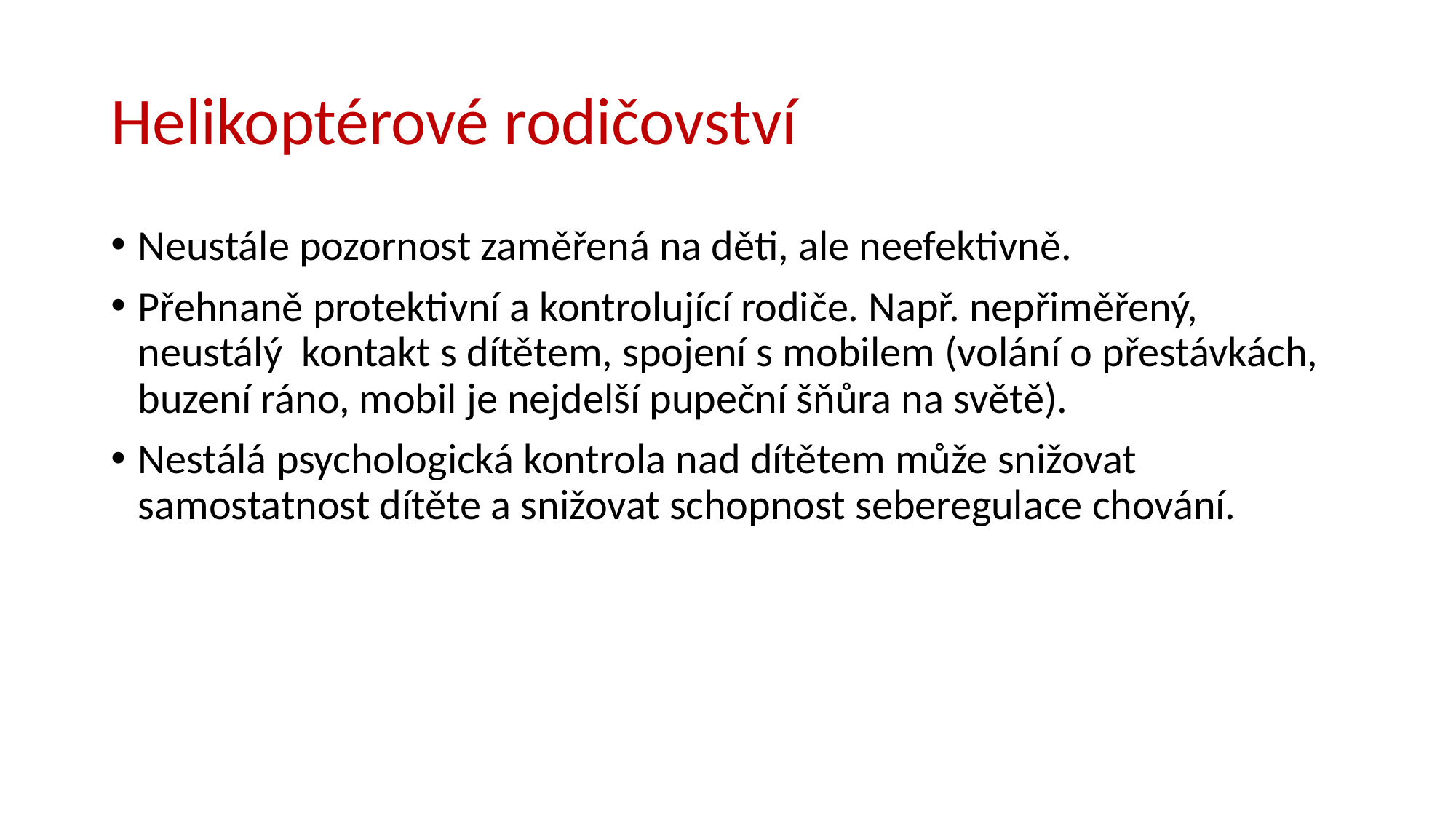

# Helikoptérové rodičovství
Neustále pozornost zaměřená na děti, ale neefektivně.
Přehnaně protektivní a kontrolující rodiče. Např. nepřiměřený, neustálý  kontakt s dítětem, spojení s mobilem (volání o přestávkách, buzení ráno, mobil je nejdelší pupeční šňůra na světě).
Nestálá psychologická kontrola nad dítětem může snižovat samostatnost dítěte a snižovat schopnost seberegulace chování.